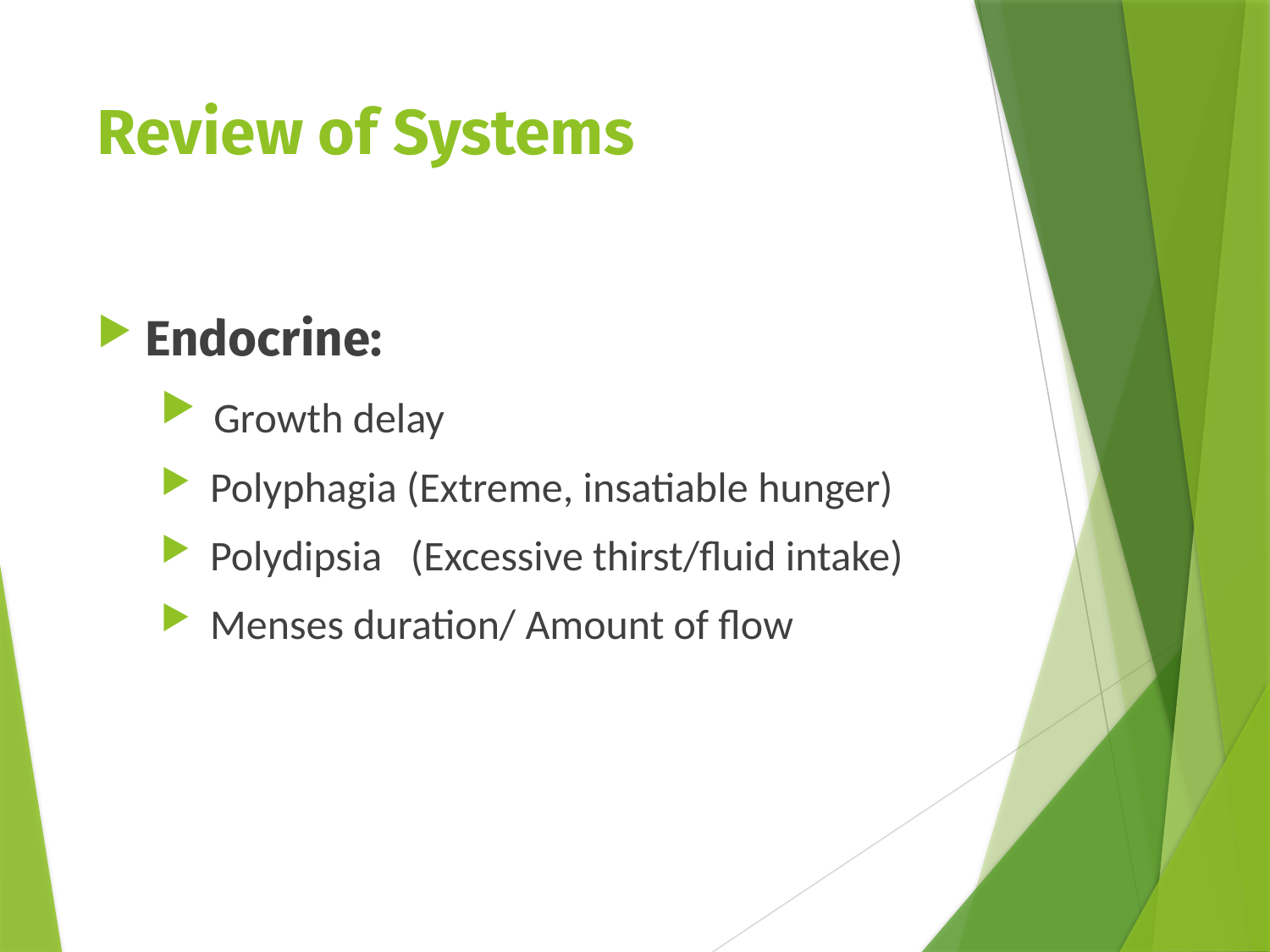

# Review of Systems
Endocrine:
 Growth delay
 Polyphagia (Extreme, insatiable hunger)
 Polydipsia   (Excessive thirst/fluid intake)
 Menses duration/ Amount of flow